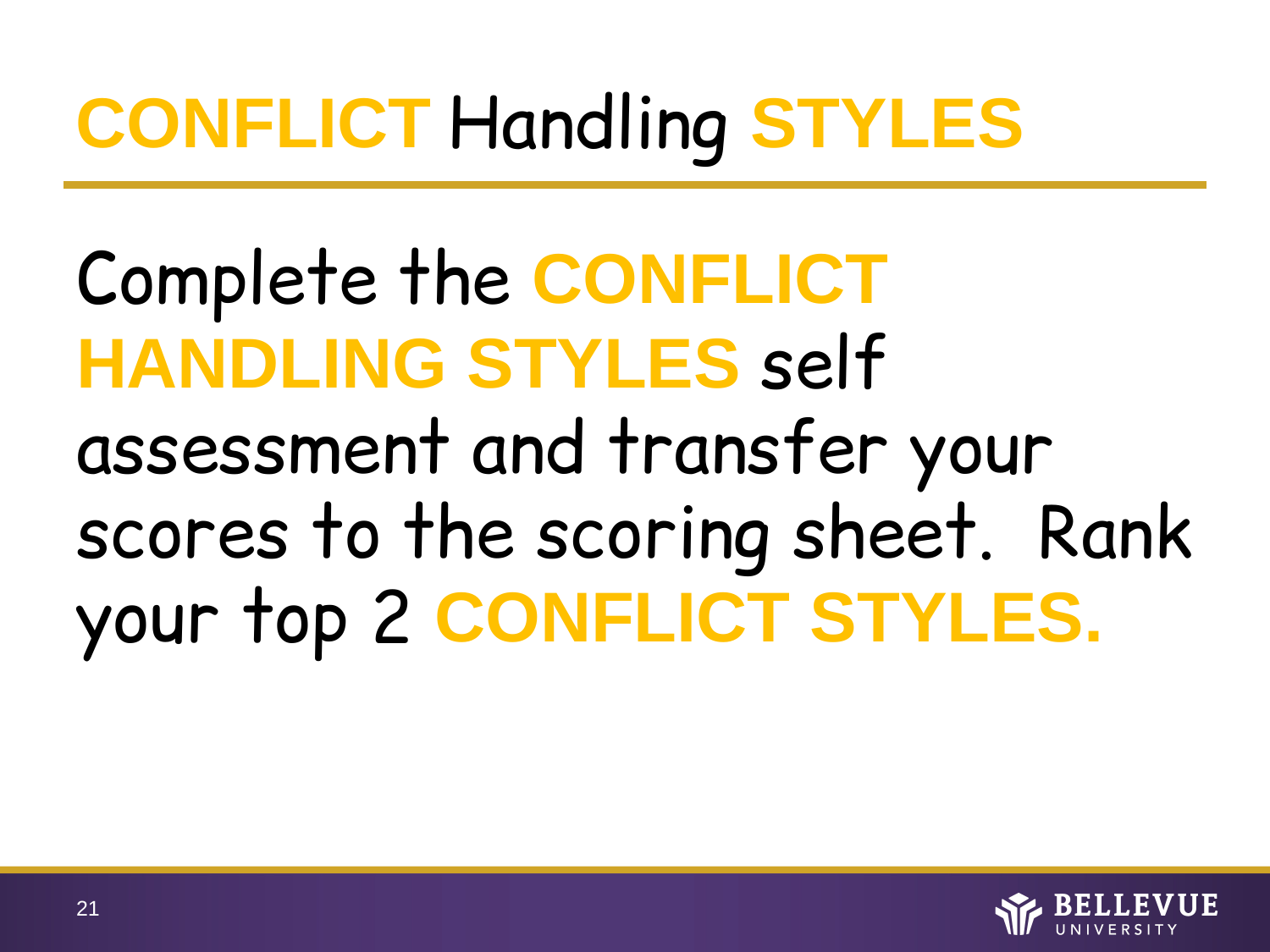

CONFLICT Handling STYLES
Complete the CONFLICT HANDLING STYLES self assessment and transfer your scores to the scoring sheet.  Rank your top 2 CONFLICT STYLES.